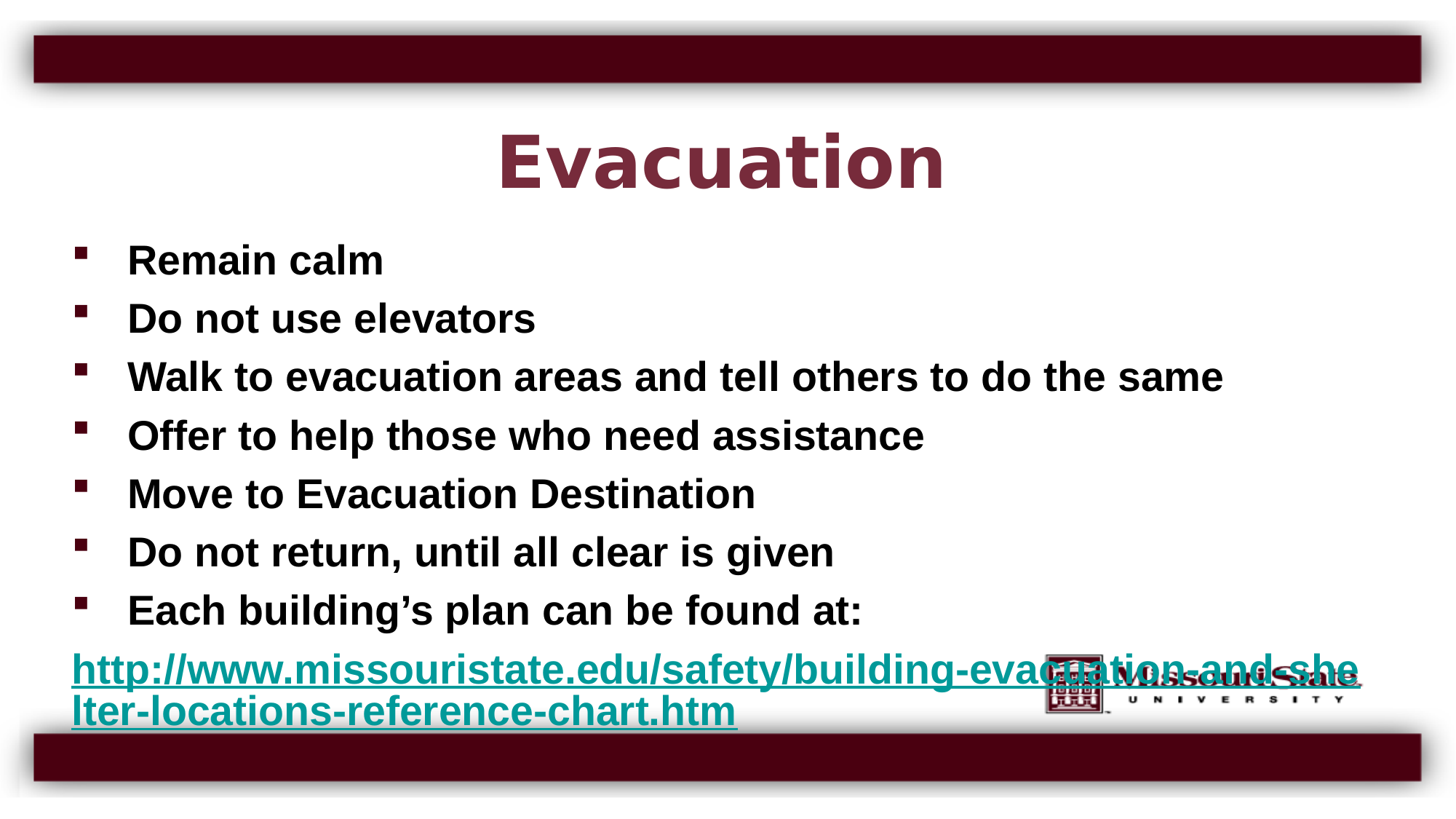

# Evacuation
Remain calm
Do not use elevators
Walk to evacuation areas and tell others to do the same
Offer to help those who need assistance
Move to Evacuation Destination
Do not return, until all clear is given
Each building’s plan can be found at:
http://www.missouristate.edu/safety/building-evacuation-and-shelter-locations-reference-chart.htm